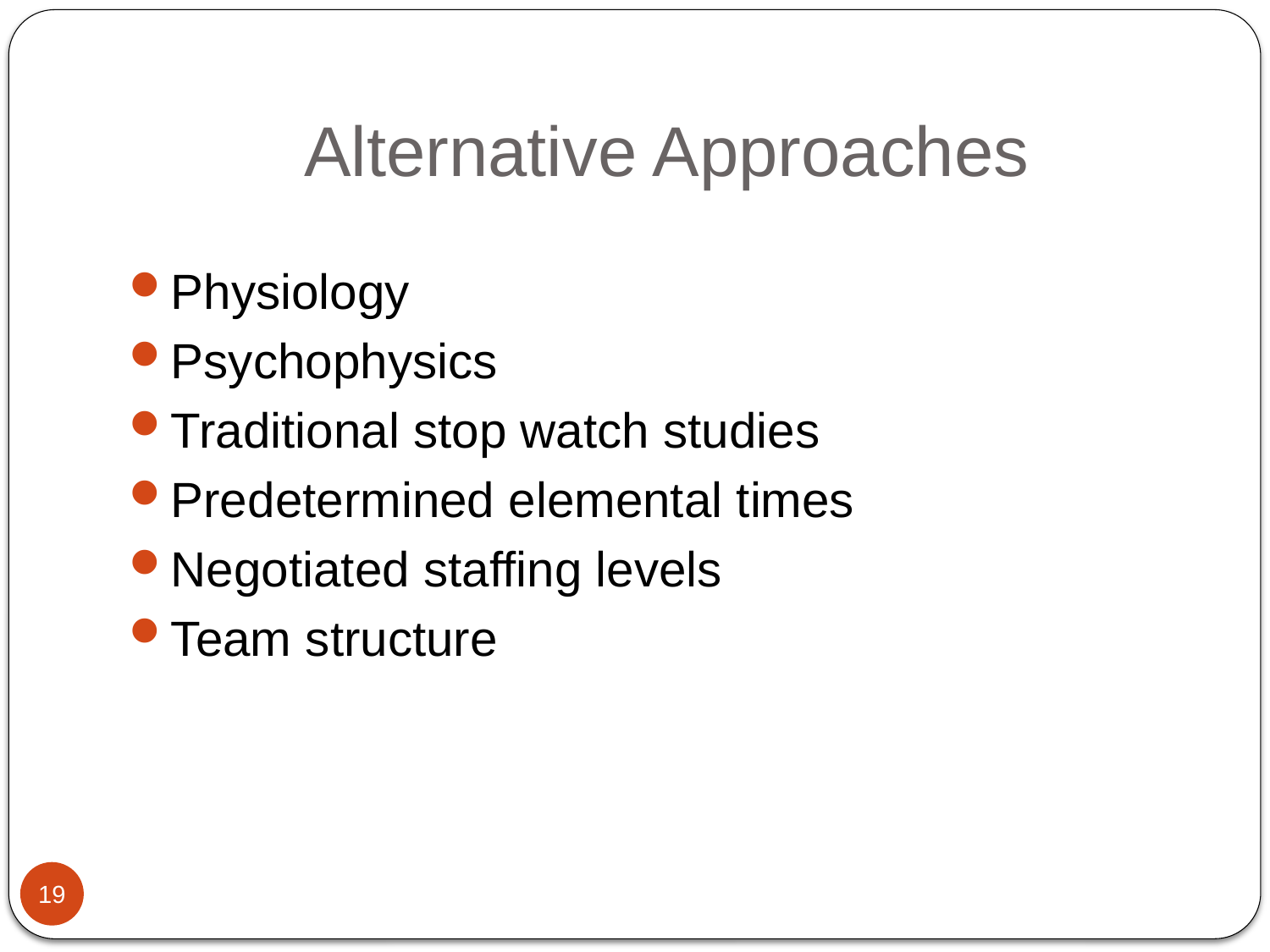

# Alternative Approaches
Physiology
Psychophysics
Traditional stop watch studies
Predetermined elemental times
Negotiated staffing levels
Team structure
19